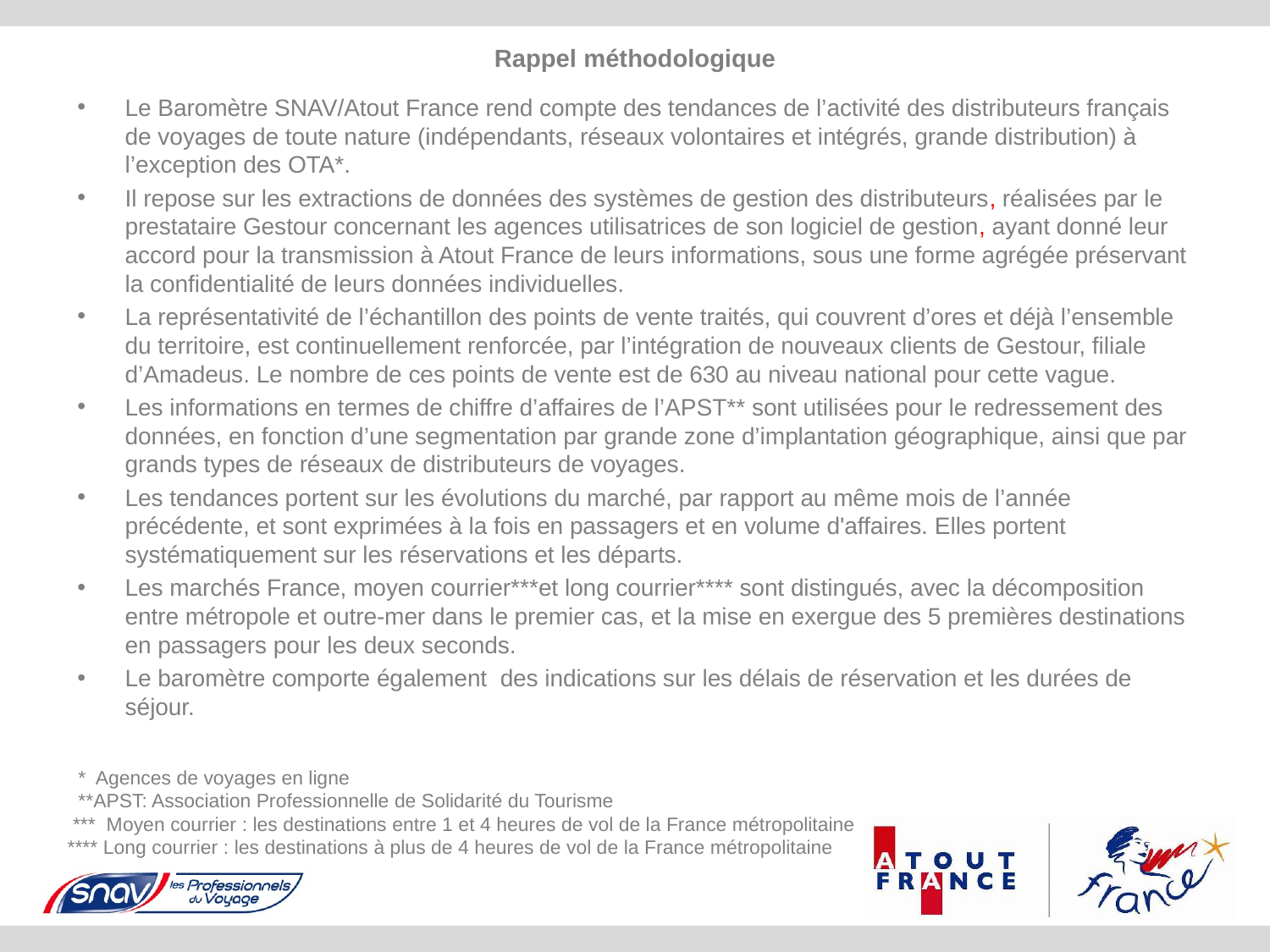

# Rappel méthodologique
Le Baromètre SNAV/Atout France rend compte des tendances de l’activité des distributeurs français de voyages de toute nature (indépendants, réseaux volontaires et intégrés, grande distribution) à l’exception des OTA*.
Il repose sur les extractions de données des systèmes de gestion des distributeurs, réalisées par le prestataire Gestour concernant les agences utilisatrices de son logiciel de gestion, ayant donné leur accord pour la transmission à Atout France de leurs informations, sous une forme agrégée préservant la confidentialité de leurs données individuelles.
La représentativité de l’échantillon des points de vente traités, qui couvrent d’ores et déjà l’ensemble du territoire, est continuellement renforcée, par l’intégration de nouveaux clients de Gestour, filiale d’Amadeus. Le nombre de ces points de vente est de 630 au niveau national pour cette vague.
Les informations en termes de chiffre d’affaires de l’APST** sont utilisées pour le redressement des données, en fonction d’une segmentation par grande zone d’implantation géographique, ainsi que par grands types de réseaux de distributeurs de voyages.
Les tendances portent sur les évolutions du marché, par rapport au même mois de l’année précédente, et sont exprimées à la fois en passagers et en volume d'affaires. Elles portent systématiquement sur les réservations et les départs.
Les marchés France, moyen courrier***et long courrier**** sont distingués, avec la décomposition entre métropole et outre-mer dans le premier cas, et la mise en exergue des 5 premières destinations en passagers pour les deux seconds.
Le baromètre comporte également  des indications sur les délais de réservation et les durées de séjour.

  *  Agences de voyages en ligne
  **APST: Association Professionnelle de Solidarité du Tourisme
 ***  Moyen courrier : les destinations entre 1 et 4 heures de vol de la France métropolitaine
**** Long courrier : les destinations à plus de 4 heures de vol de la France métropolitaine